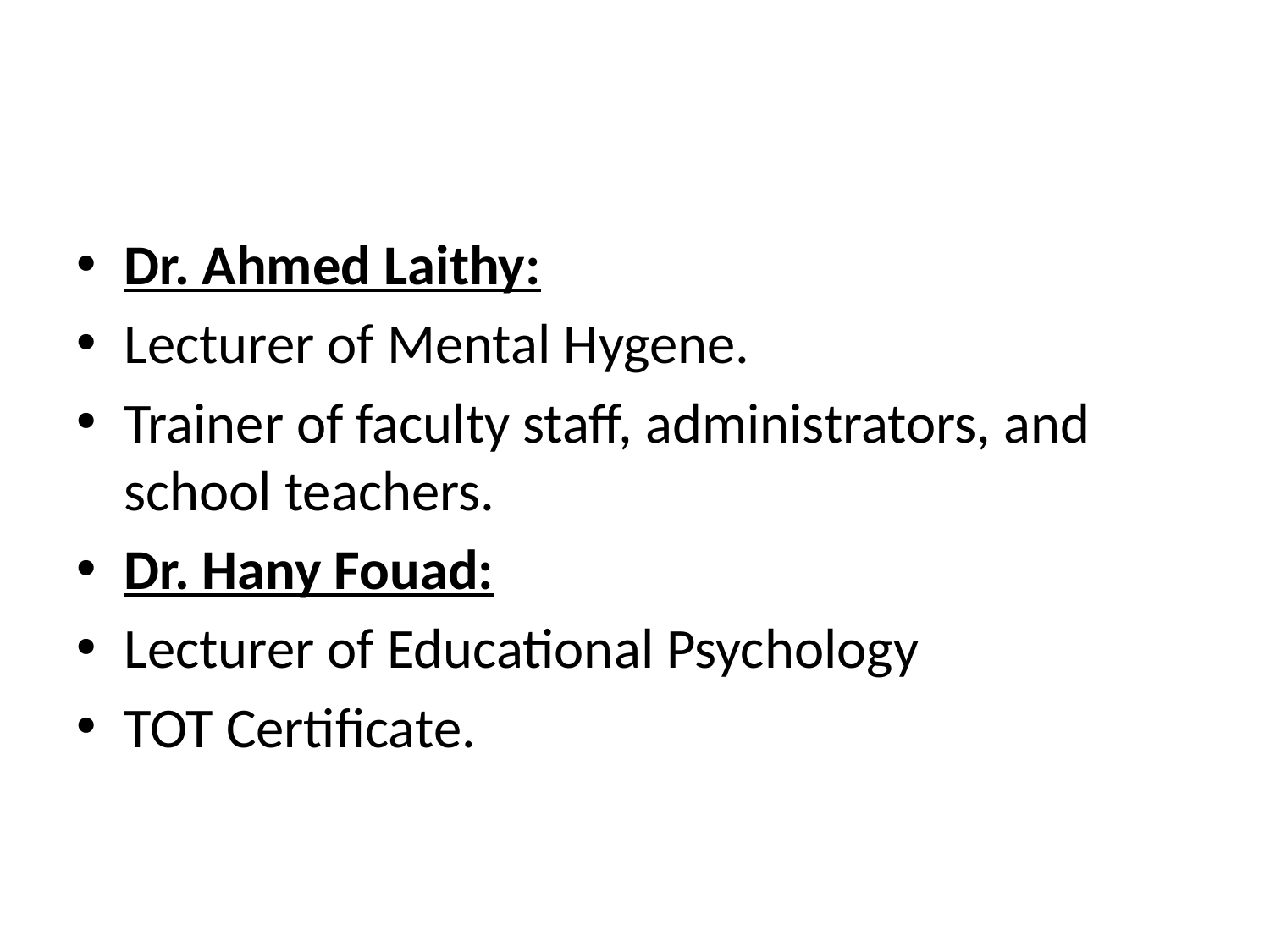

#
Dr. Ahmed Laithy:
Lecturer of Mental Hygene.
Trainer of faculty staff, administrators, and school teachers.
Dr. Hany Fouad:
Lecturer of Educational Psychology
TOT Certificate.